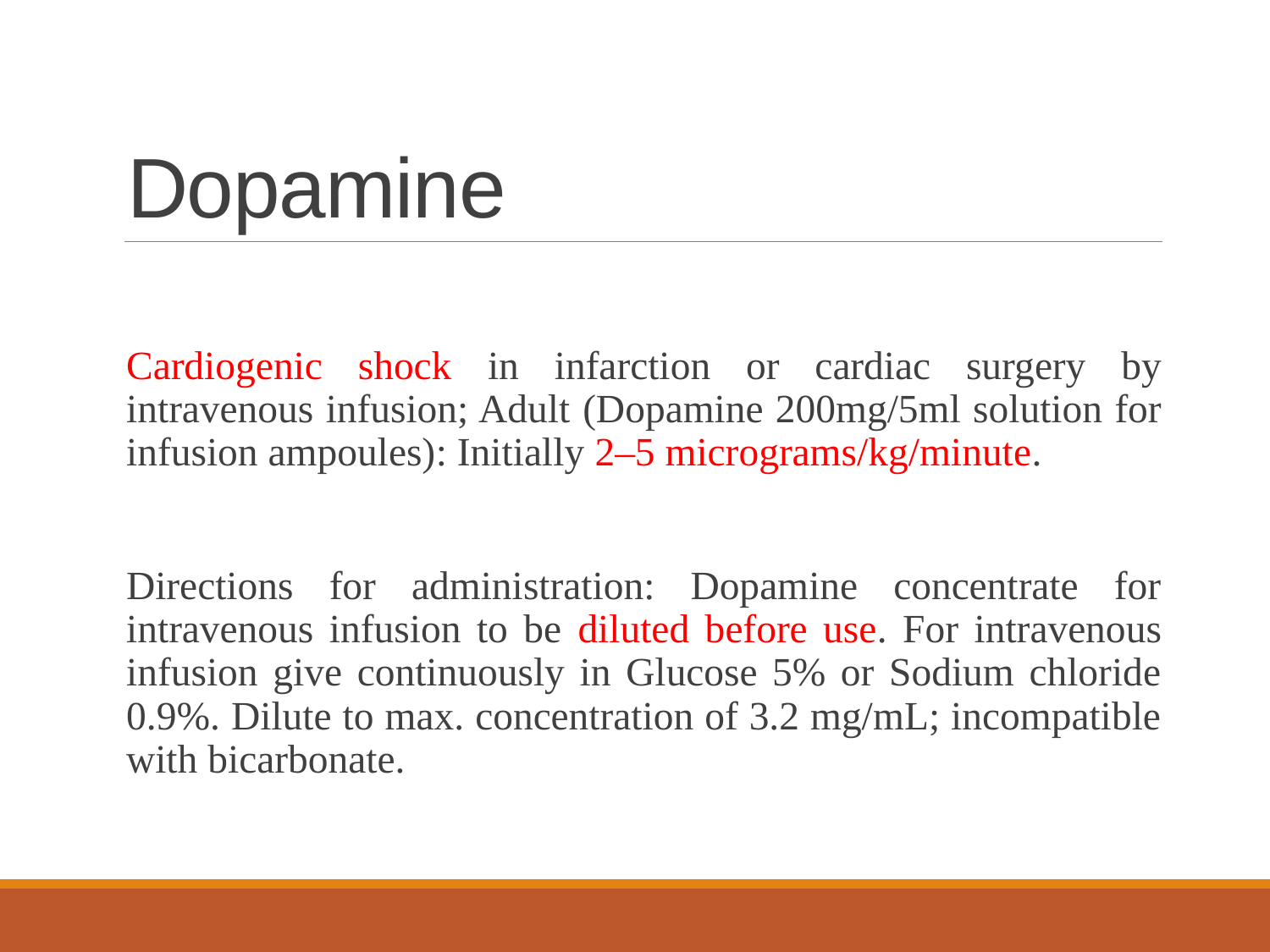

# Dopamine
Cardiogenic shock in infarction or cardiac surgery by intravenous infusion; Adult (Dopamine 200mg/5ml solution for infusion ampoules): Initially 2–5 micrograms/kg/minute.

Directions for administration: Dopamine concentrate for intravenous infusion to be diluted before use. For intravenous infusion give continuously in Glucose 5% or Sodium chloride 0.9%. Dilute to max. concentration of 3.2 mg/mL; incompatible with bicarbonate.